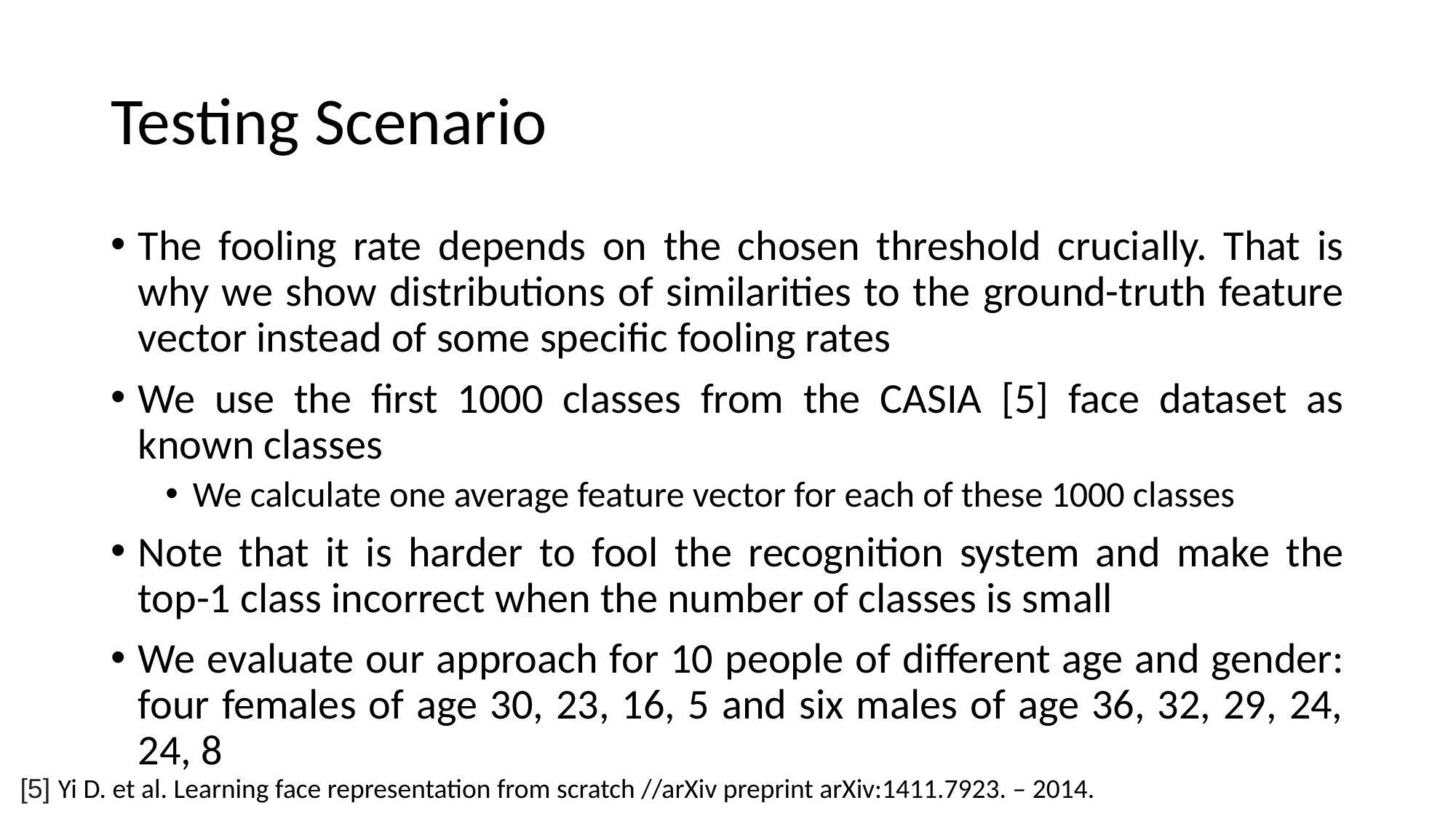

# Testing Scenario
The fooling rate depends on the chosen threshold crucially. That is why we show distributions of similarities to the ground-truth feature vector instead of some specific fooling rates
We use the first 1000 classes from the CASIA [5] face dataset as known classes
We calculate one average feature vector for each of these 1000 classes
Note that it is harder to fool the recognition system and make the top-1 class incorrect when the number of classes is small
We evaluate our approach for 10 people of different age and gender: four females of age 30, 23, 16, 5 and six males of age 36, 32, 29, 24, 24, 8

[5] Yi D. et al. Learning face representation from scratch //arXiv preprint arXiv:1411.7923. – 2014.